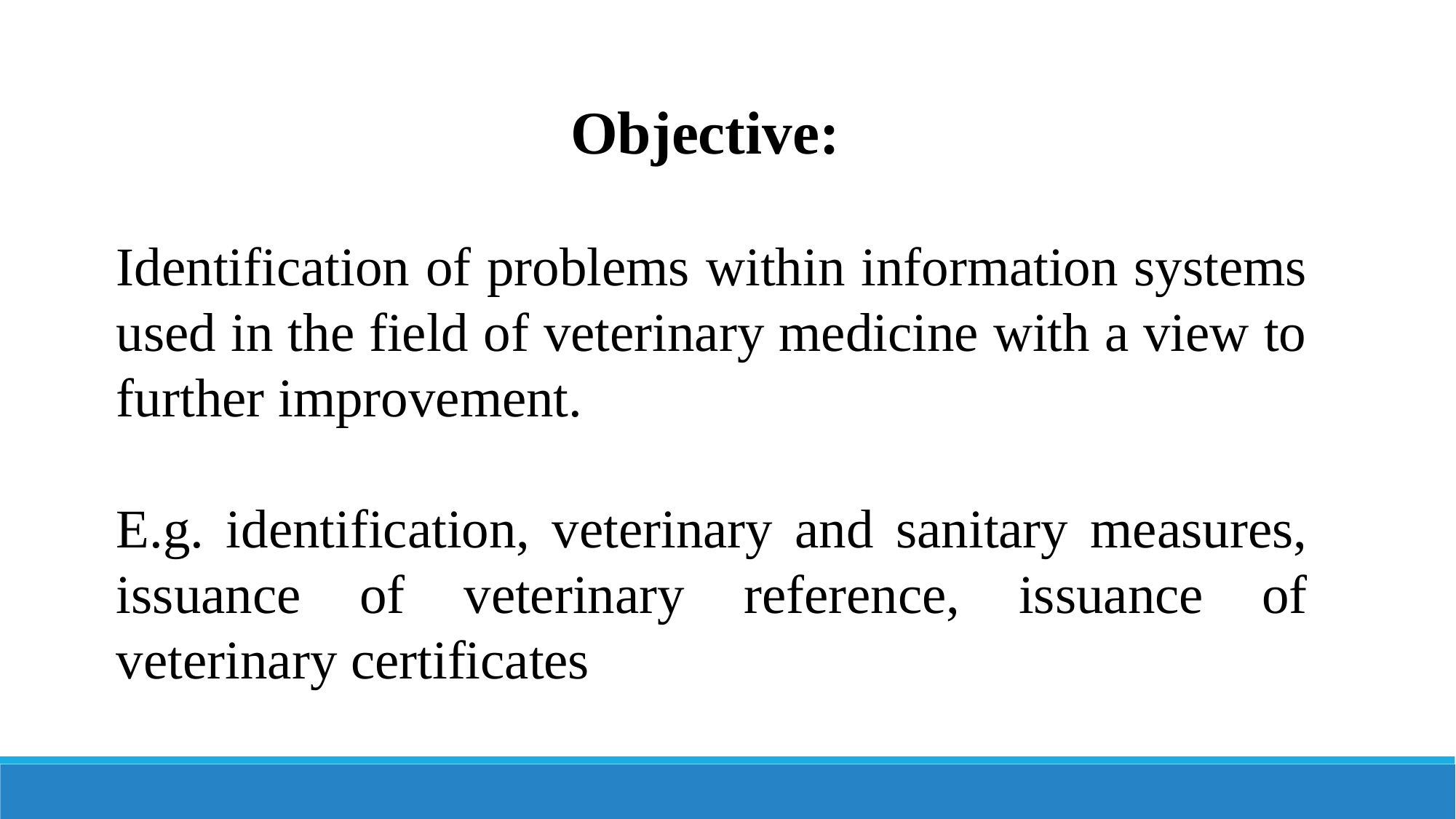

Objective:

Identification of problems within information systems used in the field of veterinary medicine with a view to further improvement.

E.g. identification, veterinary and sanitary measures, issuance of veterinary reference, issuance of veterinary certificates